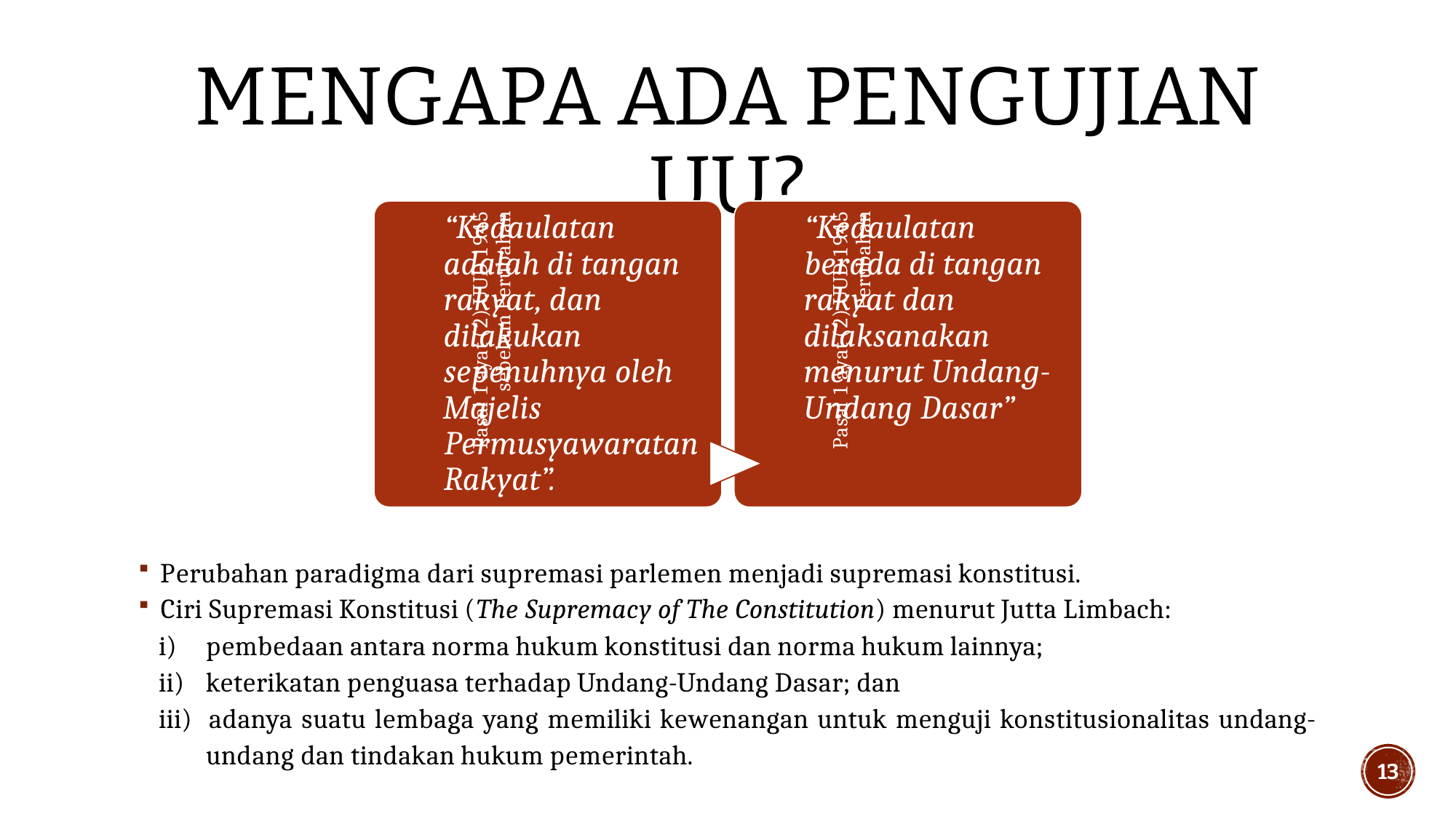

# Mengapa ada pengujian UU?
Pasal 1 ayat (2) UUD 1945 sebelum Perubahan
“Kedaulatan adalah di tangan rakyat, dan dilakukan sepenuhnya oleh Majelis Permusyawaratan Rakyat”.
Pasal 1 ayat (2) UUD 1945 Perubahan
“Kedaulatan berada di tangan rakyat dan dilaksanakan menurut Undang-Undang Dasar”
Perubahan paradigma dari supremasi parlemen menjadi supremasi konstitusi.
Ciri Supremasi Konstitusi (The Supremacy of The Constitution) menurut Jutta Limbach:
i) 	pembedaan antara norma hukum konstitusi dan norma hukum lainnya;
ii) 	keterikatan penguasa terhadap Undang-Undang Dasar; dan
iii) 	adanya suatu lembaga yang memiliki kewenangan untuk menguji konstitusionalitas undang-undang dan tindakan hukum pemerintah.
13